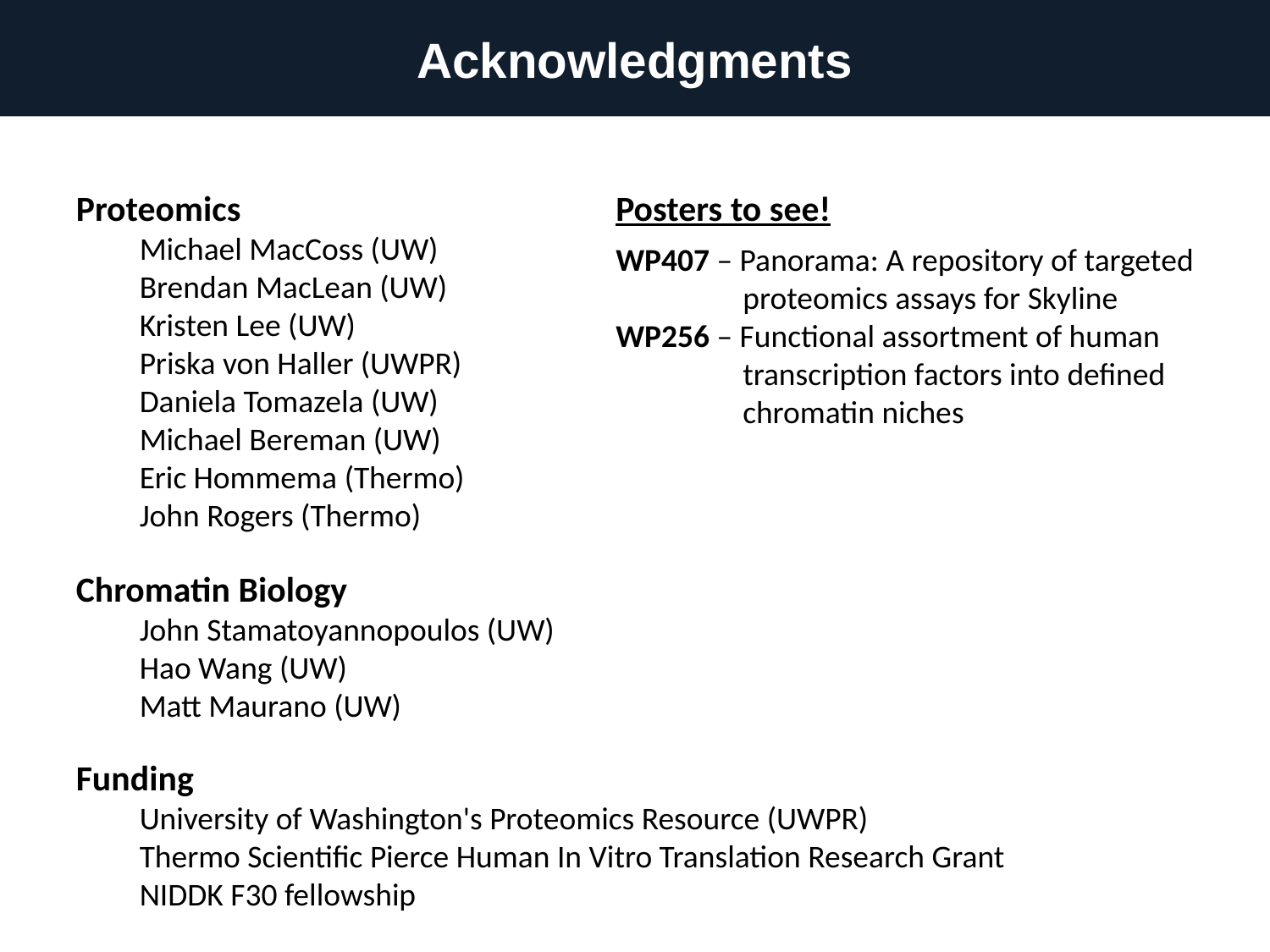

Acknowledgments
Proteomics
Michael MacCoss (UW)
Brendan MacLean (UW)
Kristen Lee (UW)
Priska von Haller (UWPR)
Daniela Tomazela (UW)
Michael Bereman (UW)
Eric Hommema (Thermo)
John Rogers (Thermo)
Posters to see!
WP407 – Panorama: A repository of targeted proteomics assays for Skyline
WP256 – Functional assortment of human transcription factors into defined chromatin niches
Chromatin Biology
John Stamatoyannopoulos (UW)
Hao Wang (UW)
Matt Maurano (UW)
Funding
University of Washington's Proteomics Resource (UWPR)
Thermo Scientific Pierce Human In Vitro Translation Research Grant
NIDDK F30 fellowship